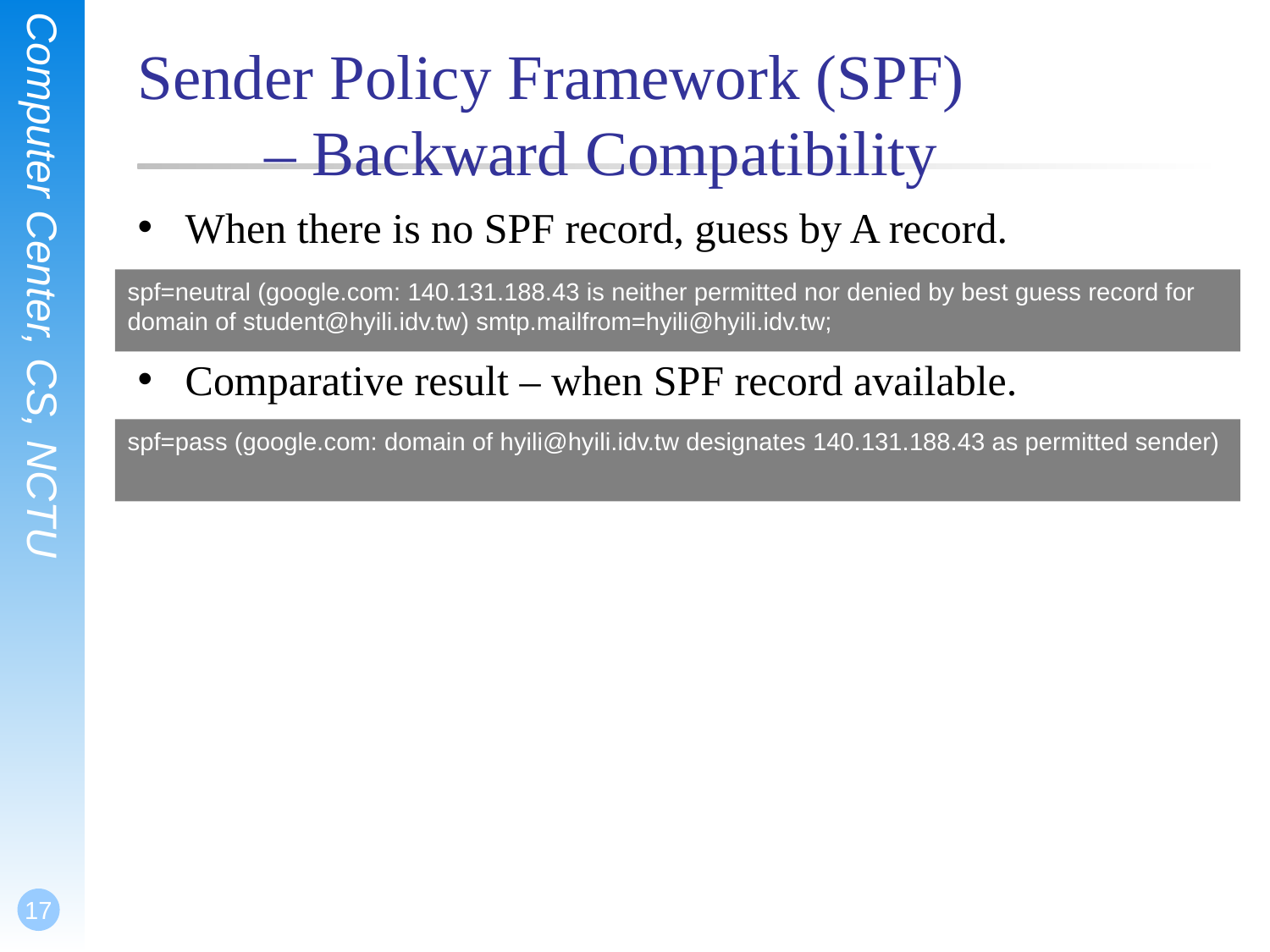

# Sender Policy Framework (SPF) – Backward Compatibility
When there is no SPF record, guess by A record.

Comparative result – when SPF record available.
spf=neutral (google.com: 140.131.188.43 is neither permitted nor denied by best guess record for domain of student@hyili.idv.tw) smtp.mailfrom=hyili@hyili.idv.tw;
spf=pass (google.com: domain of hyili@hyili.idv.tw designates 140.131.188.43 as permitted sender)